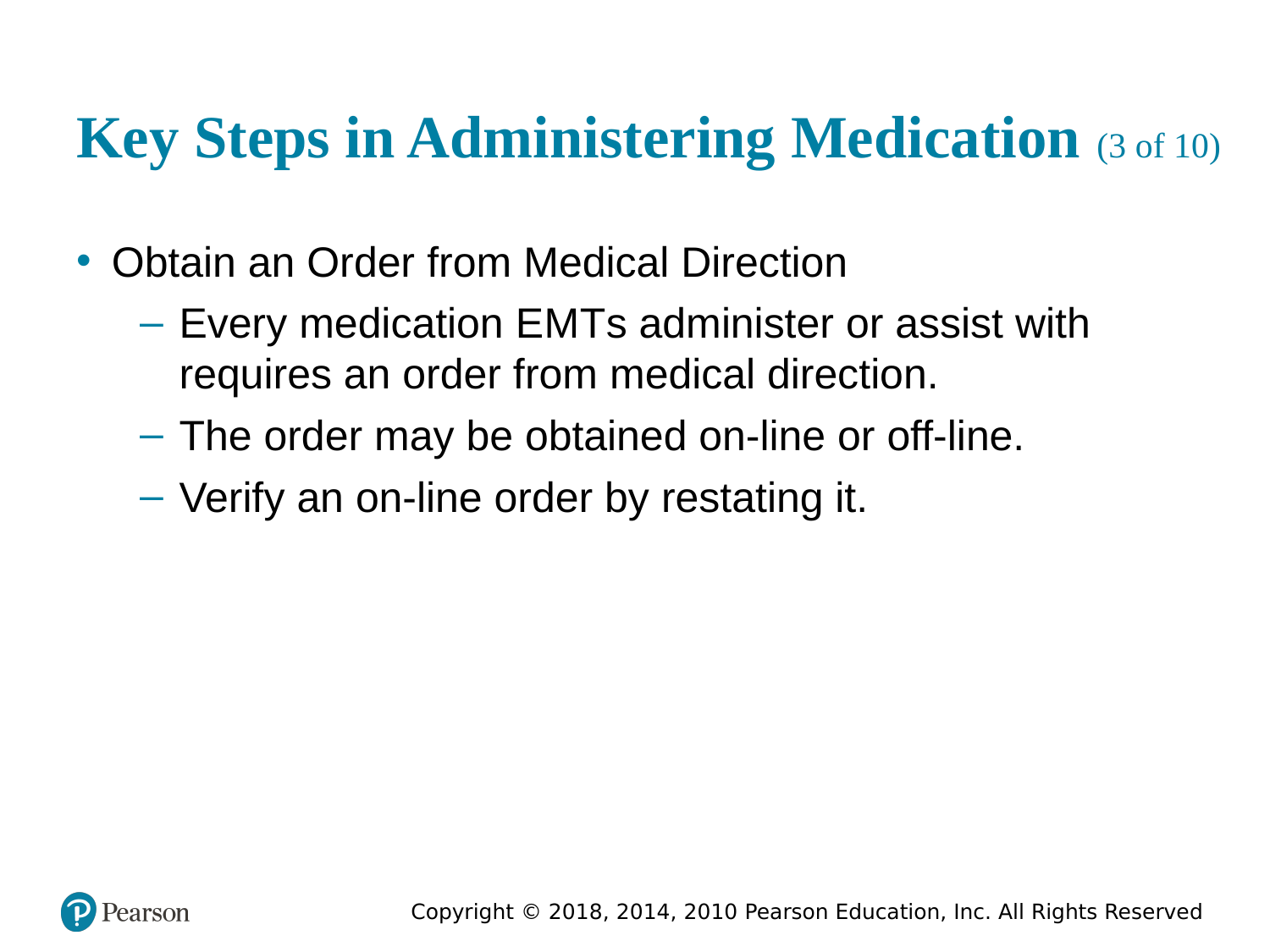

# Key Steps in Administering Medication (3 of 10)
Obtain an Order from Medical Direction
Every medication E M T s administer or assist with requires an order from medical direction.
The order may be obtained on-line or off-line.
Verify an on-line order by restating it.